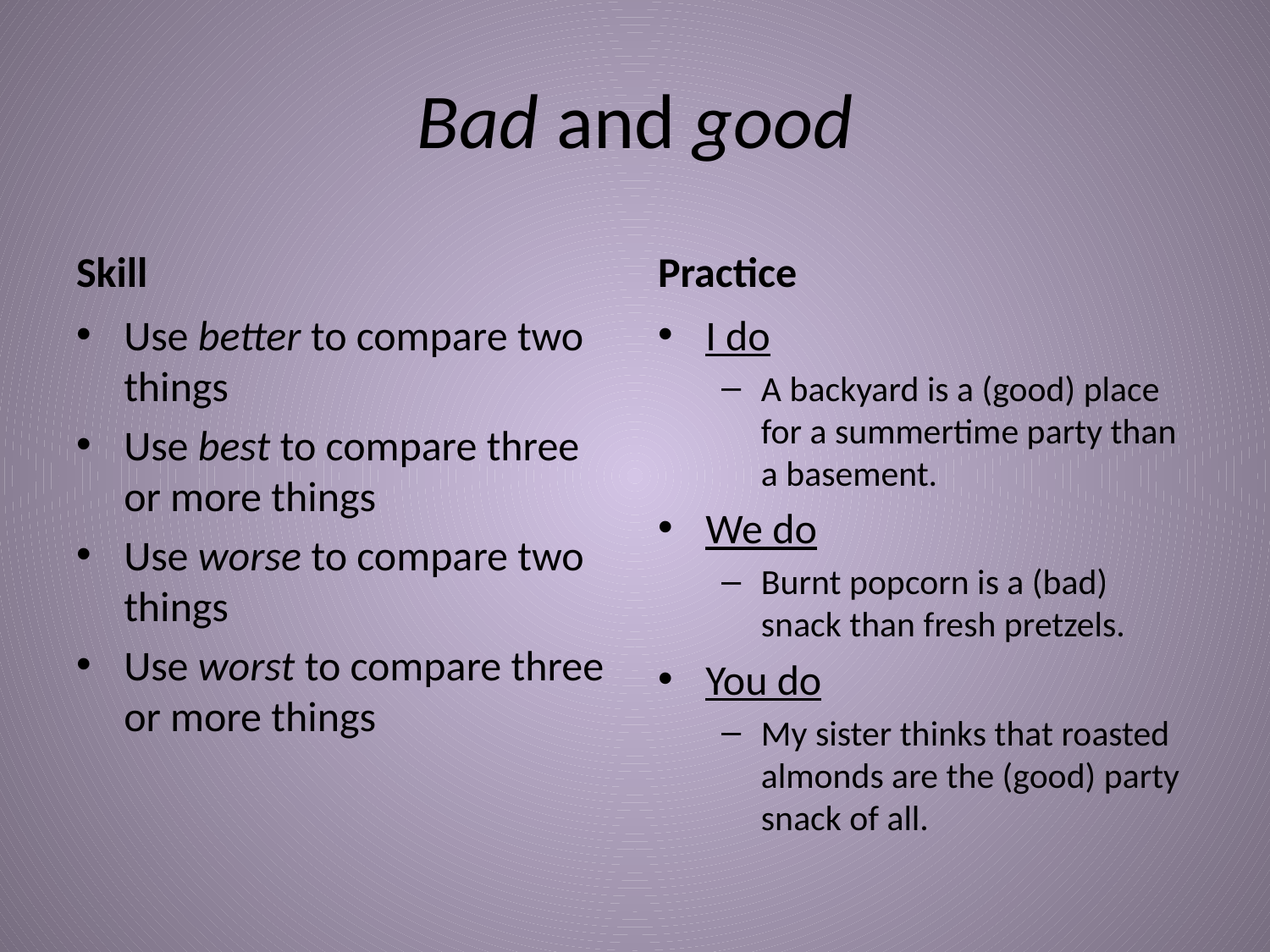

# Bad and good
Skill
Practice
Use better to compare two things
Use best to compare three or more things
Use worse to compare two things
Use worst to compare three or more things
I do
A backyard is a (good) place for a summertime party than a basement.
We do
Burnt popcorn is a (bad) snack than fresh pretzels.
You do
My sister thinks that roasted almonds are the (good) party snack of all.